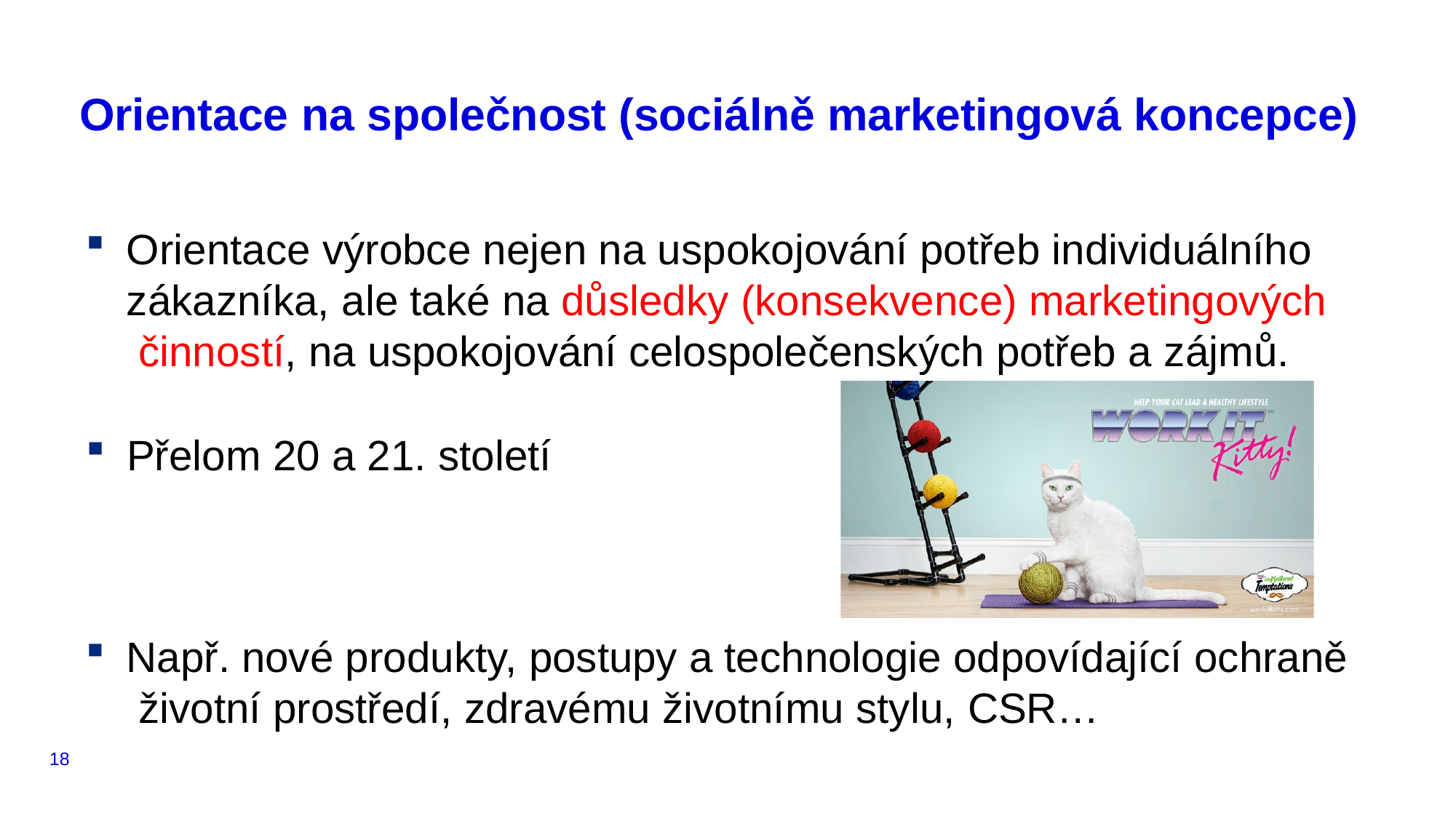

# Orientace na společnost (sociálně marketingová koncepce)
Orientace výrobce nejen na uspokojování potřeb individuálního  zákazníka, ale také na důsledky (konsekvence) marketingových  činností, na uspokojování celospolečenských potřeb a zájmů.

Přelom 20 a 21. století

Např. nové produkty, postupy a technologie odpovídající ochraně  životní prostředí, zdravému životnímu stylu, CSR…
18